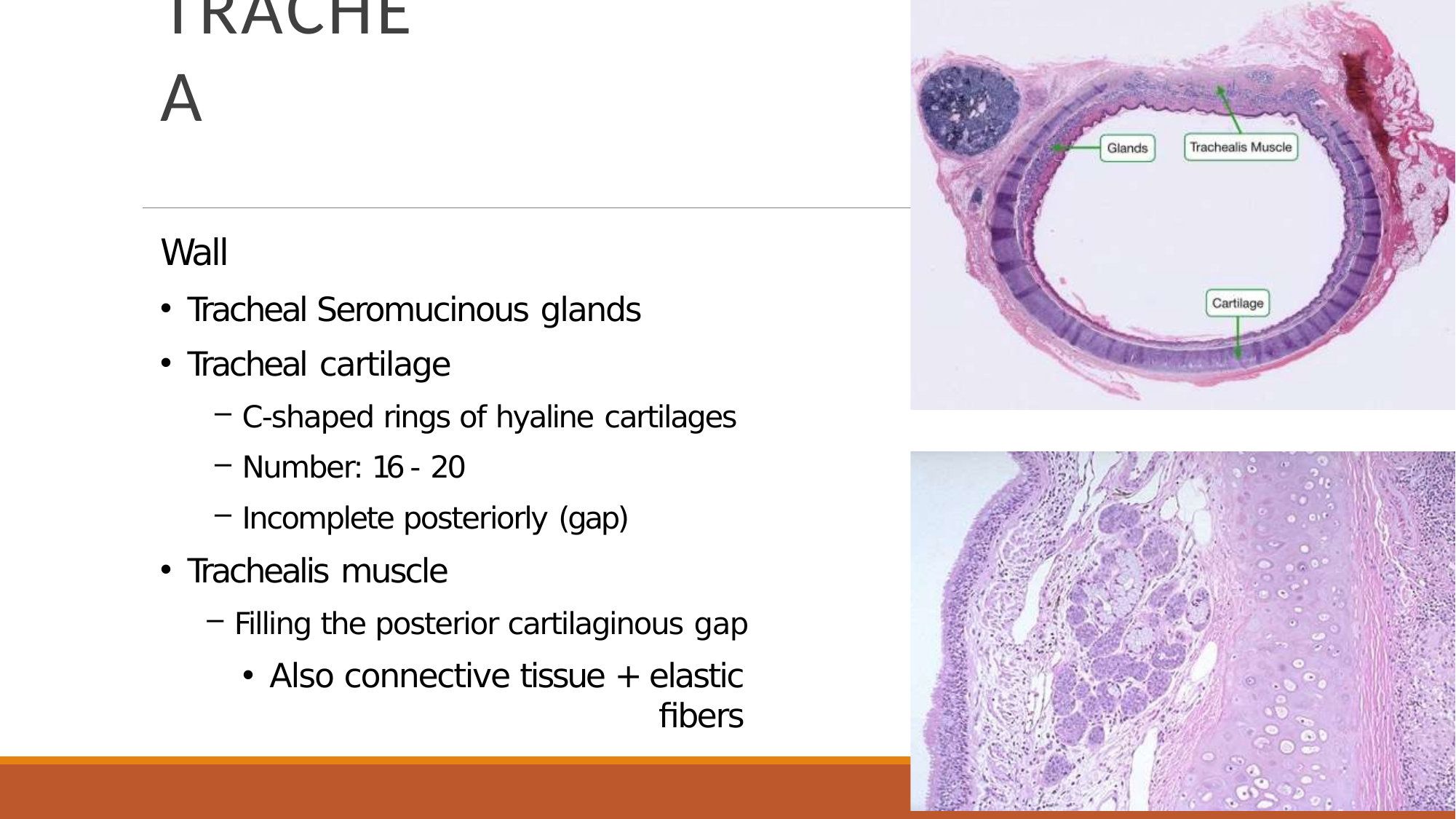

# TRACHEA
Wall
Tracheal Seromucinous glands
Tracheal cartilage
C-shaped rings of hyaline cartilages
Number: 16 - 20
Incomplete posteriorly (gap)
Trachealis muscle
Filling the posterior cartilaginous gap
Also connective tissue + elastic fibers